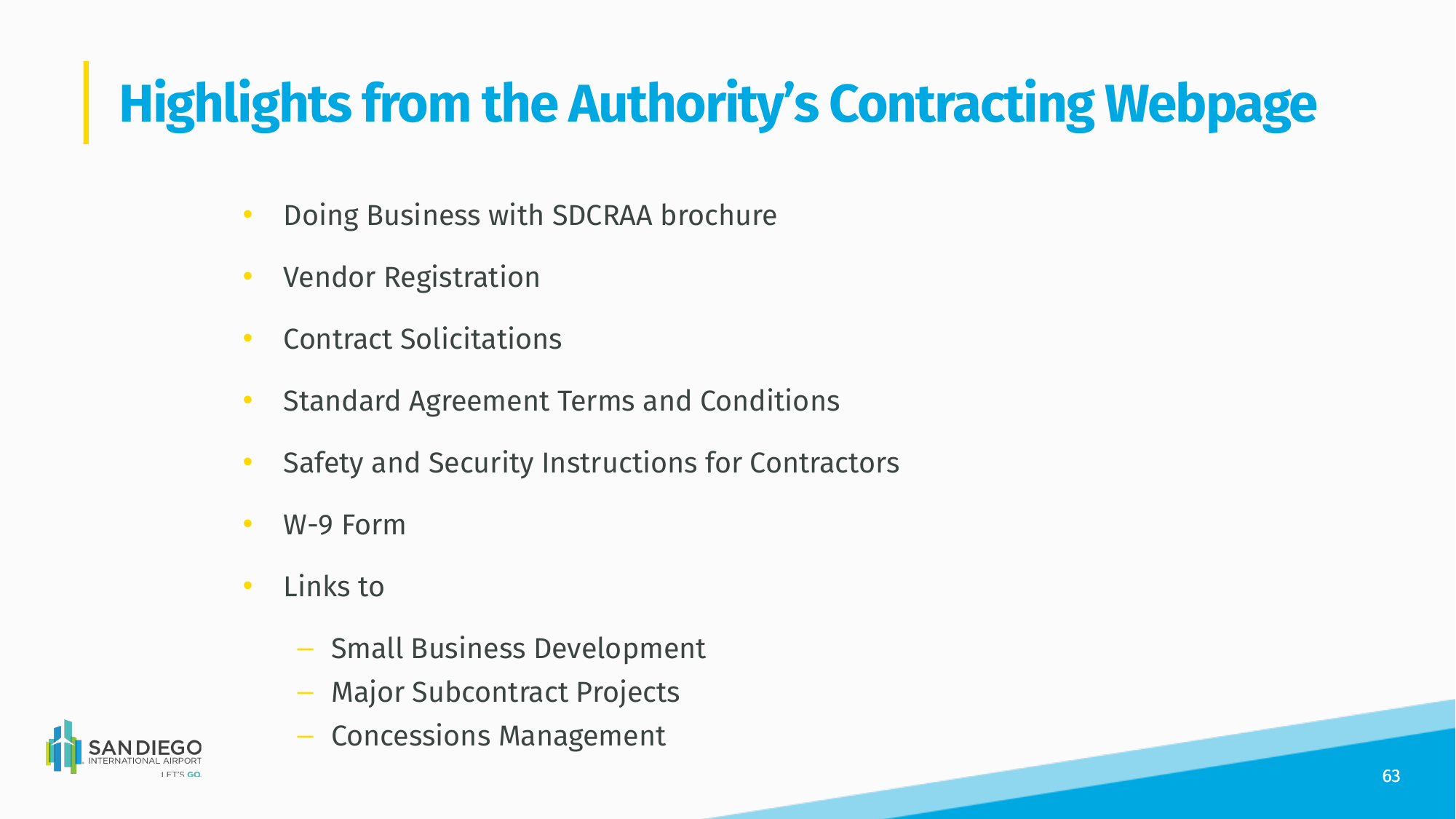

# Highlights from the Authority’s Contracting Webpage
Doing Business with SDCRAA brochure
Vendor Registration
Contract Solicitations
Standard Agreement Terms and Conditions
Safety and Security Instructions for Contractors
W-9 Form
Links to
Small Business Development
Major Subcontract Projects
Concessions Management
63